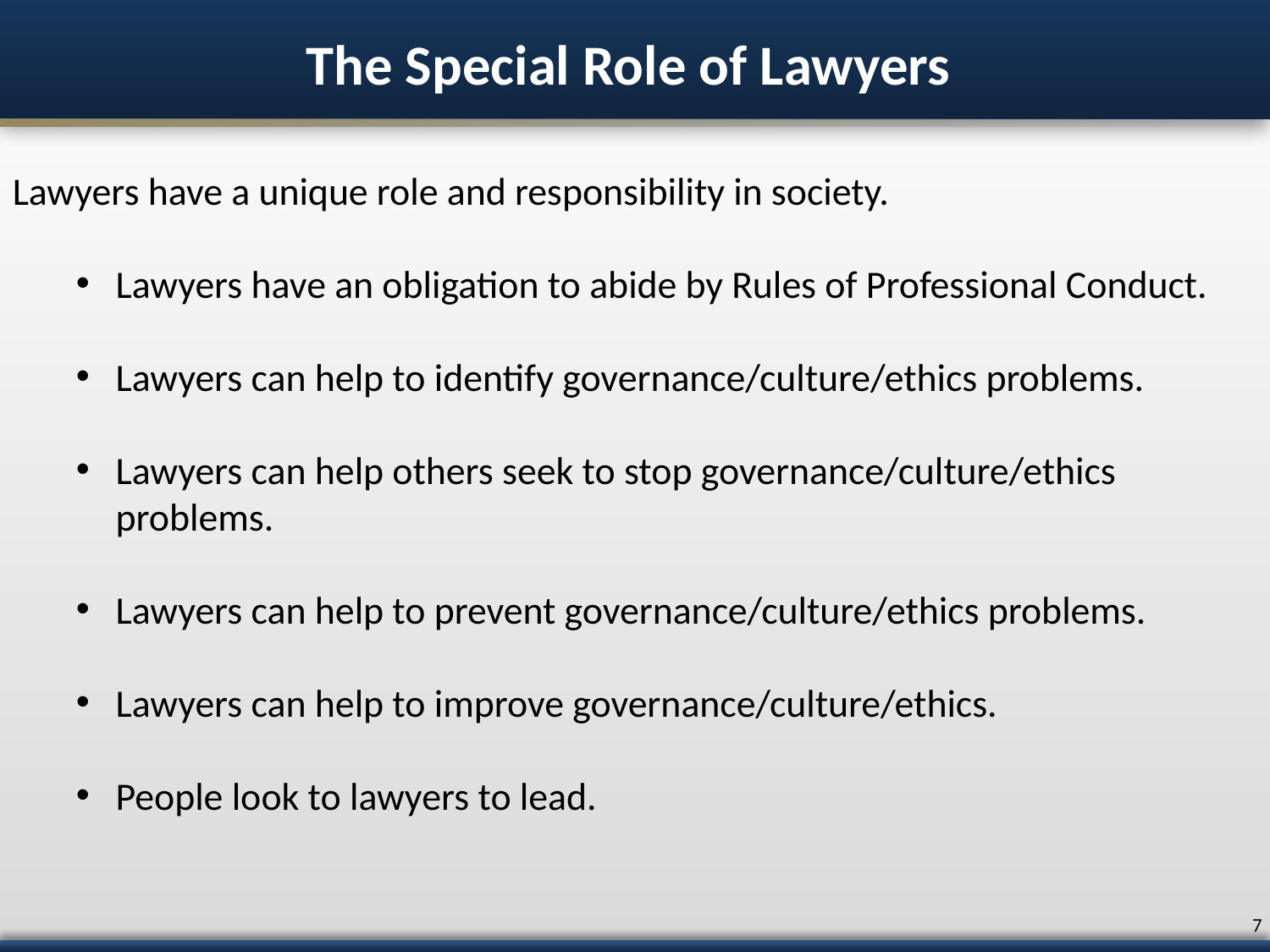

# The Special Role of Lawyers

Lawyers have a unique role and responsibility in society.

Lawyers have an obligation to abide by Rules of Professional Conduct.

Lawyers can help to identify governance/culture/ethics problems.

Lawyers can help others seek to stop governance/culture/ethics problems.

Lawyers can help to prevent governance/culture/ethics problems.

Lawyers can help to improve governance/culture/ethics.

People look to lawyers to lead.

7